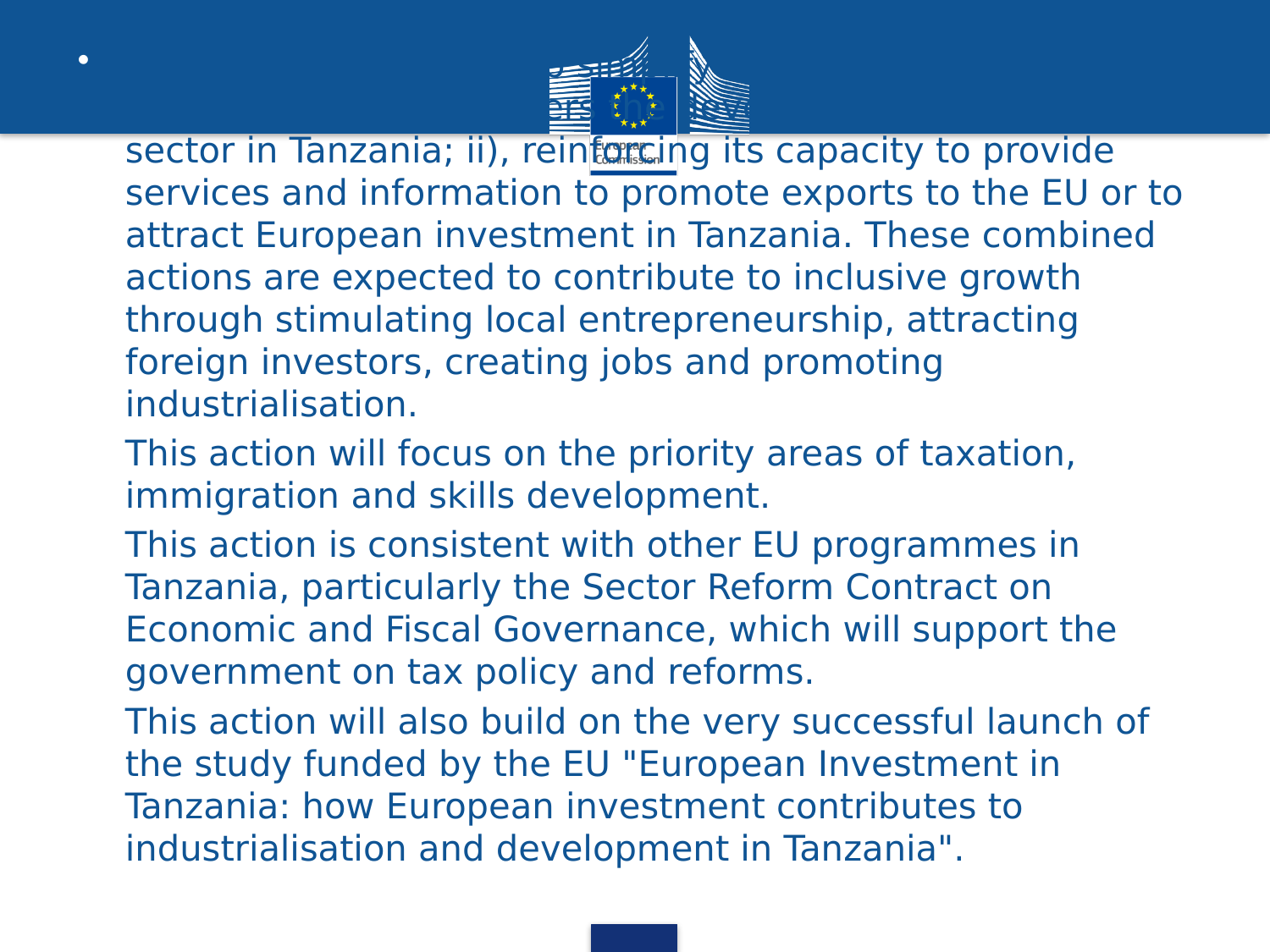

This should contribute to simplify the complex regulatory framework which hampers the development of the private sector in Tanzania; ii), reinforcing its capacity to provide services and information to promote exports to the EU or to attract European investment in Tanzania. These combined actions are expected to contribute to inclusive growth through stimulating local entrepreneurship, attracting foreign investors, creating jobs and promoting industrialisation.
This action will focus on the priority areas of taxation, immigration and skills development.
This action is consistent with other EU programmes in Tanzania, particularly the Sector Reform Contract on Economic and Fiscal Governance, which will support the government on tax policy and reforms.
This action will also build on the very successful launch of the study funded by the EU "European Investment in Tanzania: how European investment contributes to industrialisation and development in Tanzania".